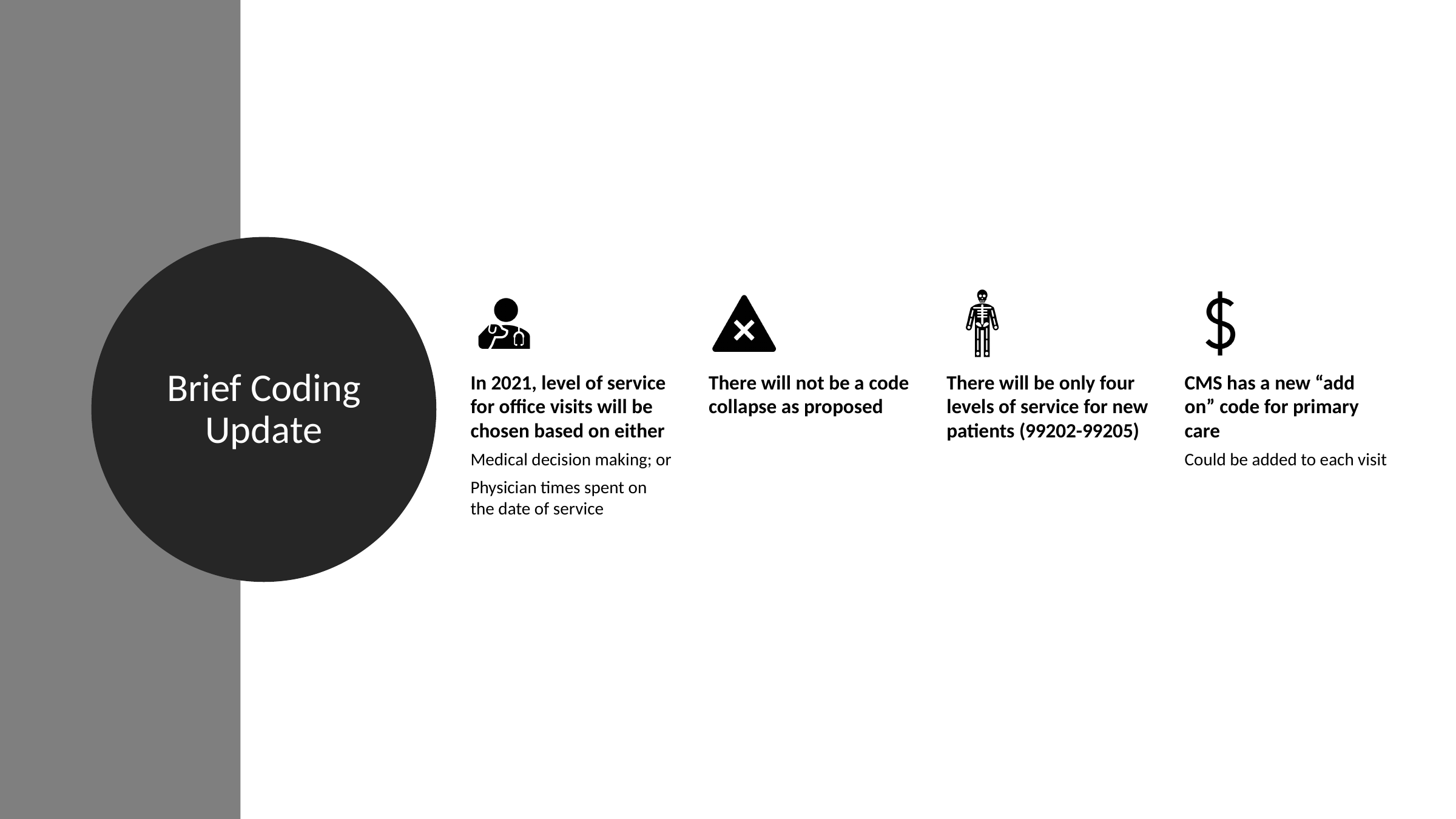

In 2021, level of service for office visits will be chosen based on either
Medical decision making; or
Physician times spent on the date of service
There will not be a code collapse as proposed
There will be only four levels of service for new patients (99202-99205)
CMS has a new “add on” code for primary care
Could be added to each visit
Brief Coding Update